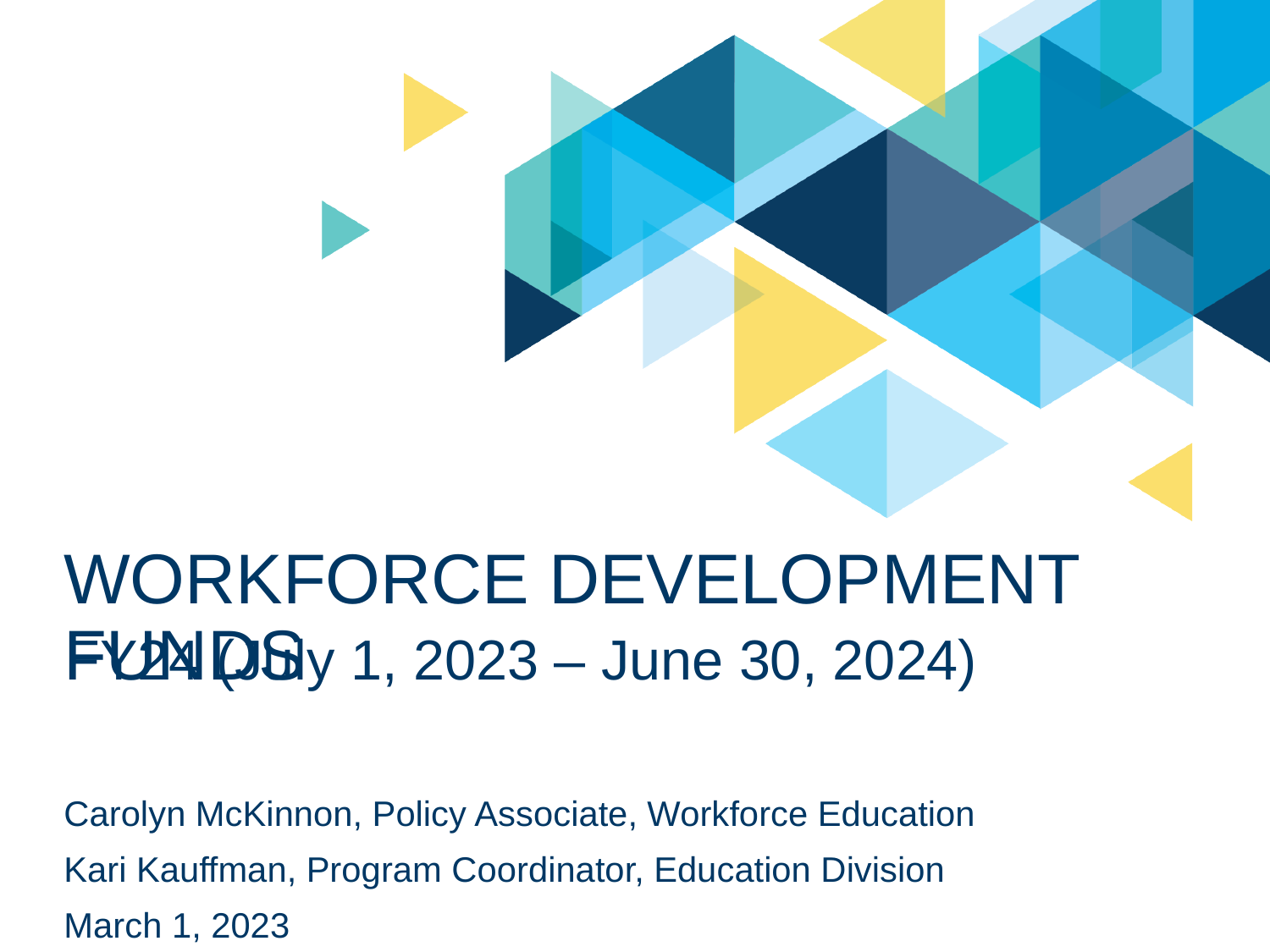

# Workforce Development Funds
FY24 (July 1, 2023 – June 30, 2024)
Carolyn McKinnon, Policy Associate, Workforce Education
Kari Kauffman, Program Coordinator, Education Division
March 1, 2023